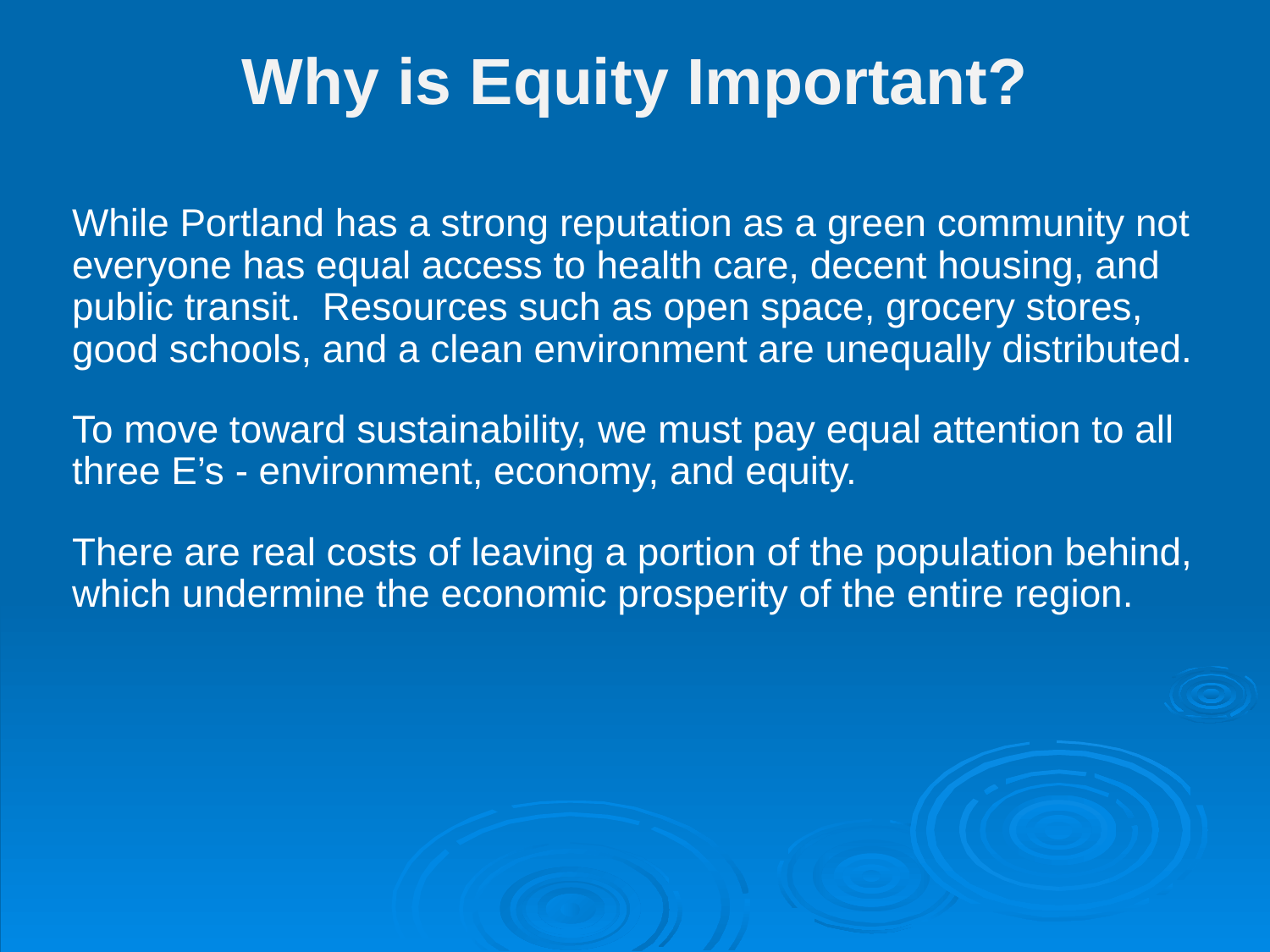

# Why is Equity Important?
While Portland has a strong reputation as a green community not everyone has equal access to health care, decent housing, and public transit.  Resources such as open space, grocery stores, good schools, and a clean environment are unequally distributed.
To move toward sustainability, we must pay equal attention to all three E’s - environment, economy, and equity.
There are real costs of leaving a portion of the population behind, which undermine the economic prosperity of the entire region.